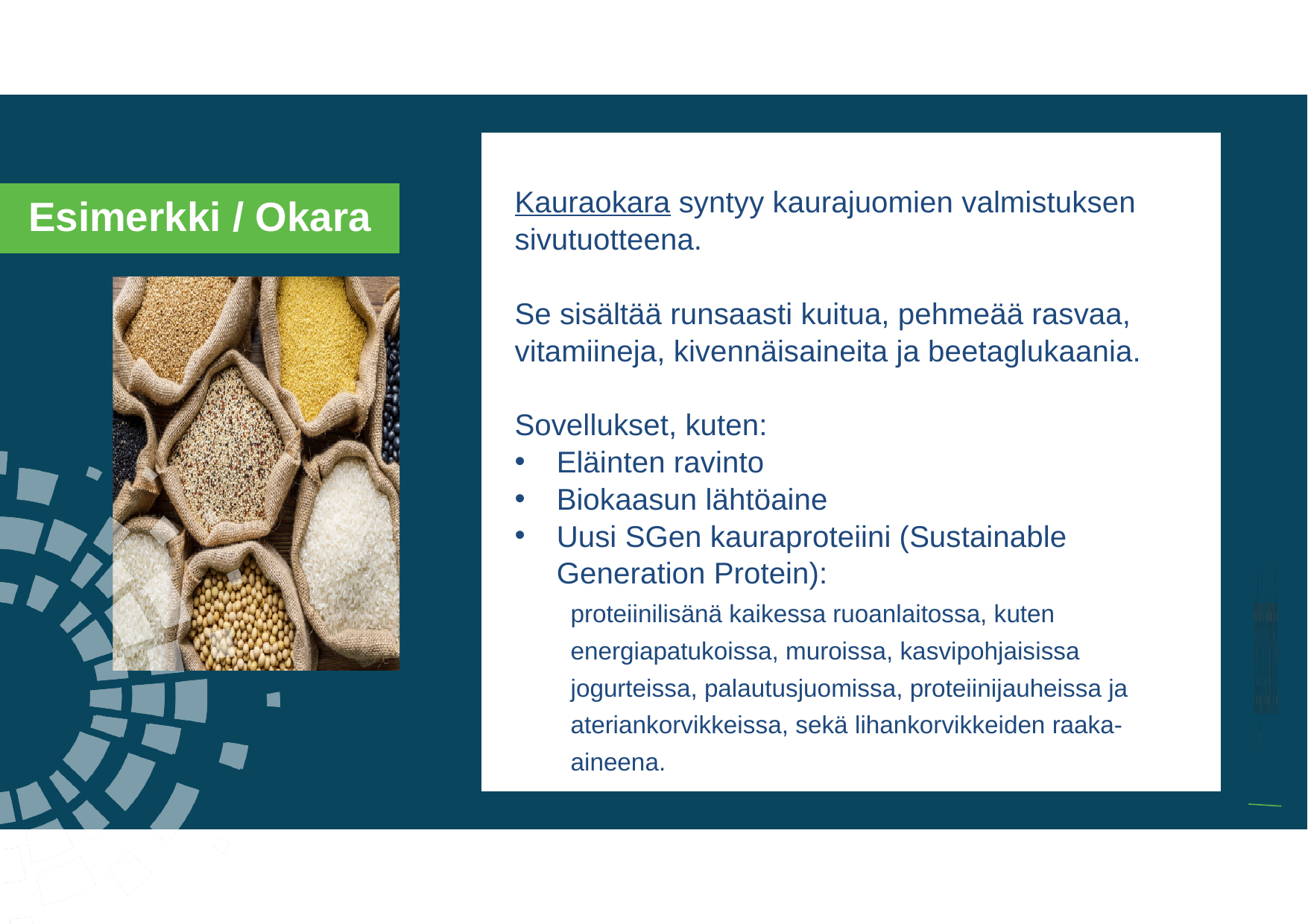

a

Esimerkki / Okara

Kauraokara syntyy kaurajuomien valmistuksen sivutuotteena.

Se sisältää runsaasti kuitua, pehmeää rasvaa, vitamiineja, kivennäisaineita ja beetaglukaania.

Sovellukset, kuten:
Eläinten ravinto
Biokaasun lähtöaine
Uusi SGen kauraproteiini (Sustainable Generation Protein):
proteiinilisänä kaikessa ruoanlaitossa, kuten energiapatukoissa, muroissa, kasvipohjaisissa jogurteissa, palautusjuomissa, proteiinijauheissa ja ateriankorvikkeissa, sekä lihankorvikkeiden raaka-aineena.